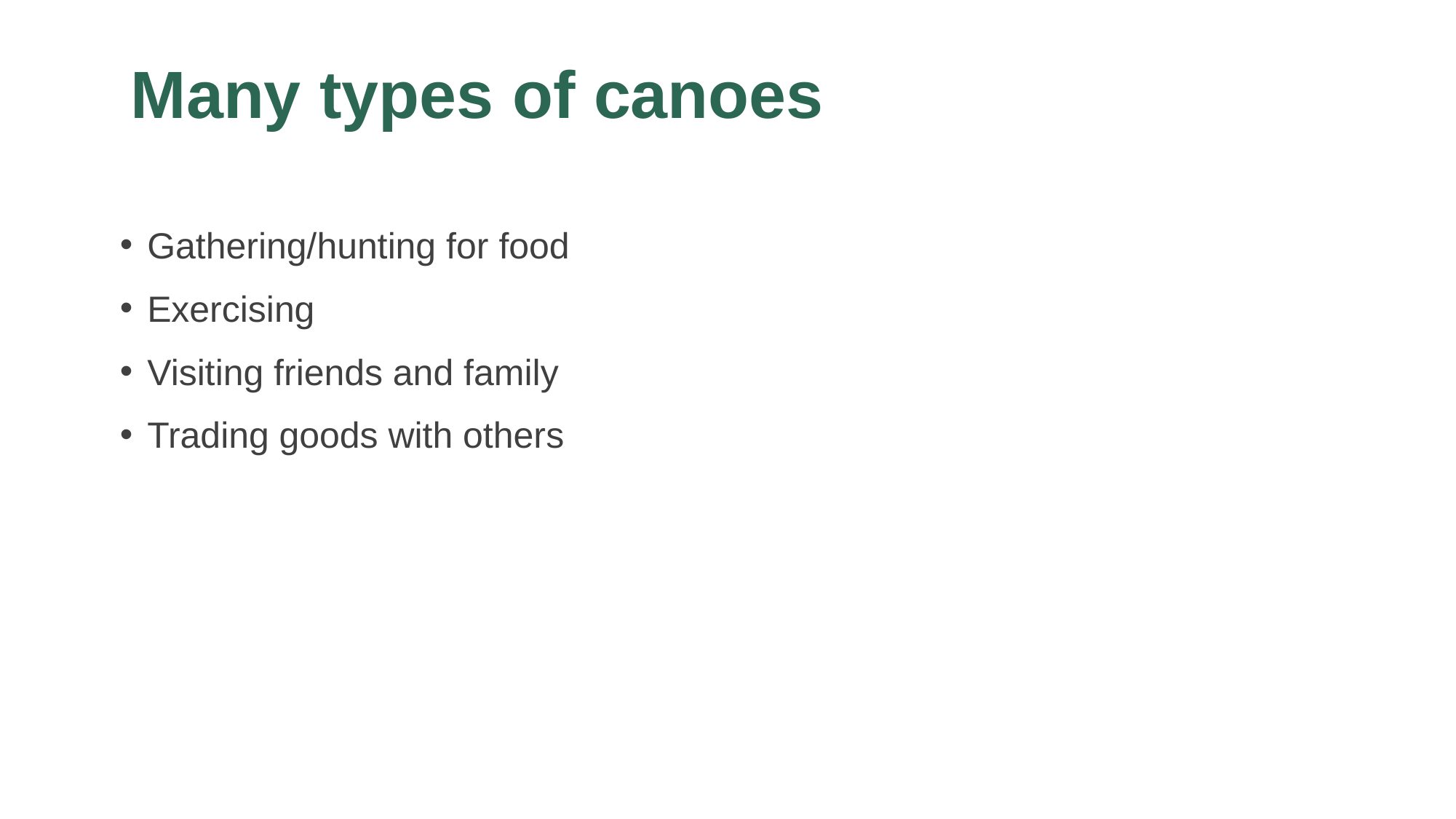

# Many types of canoes
Gathering/hunting for food
Exercising
Visiting friends and family
Trading goods with others